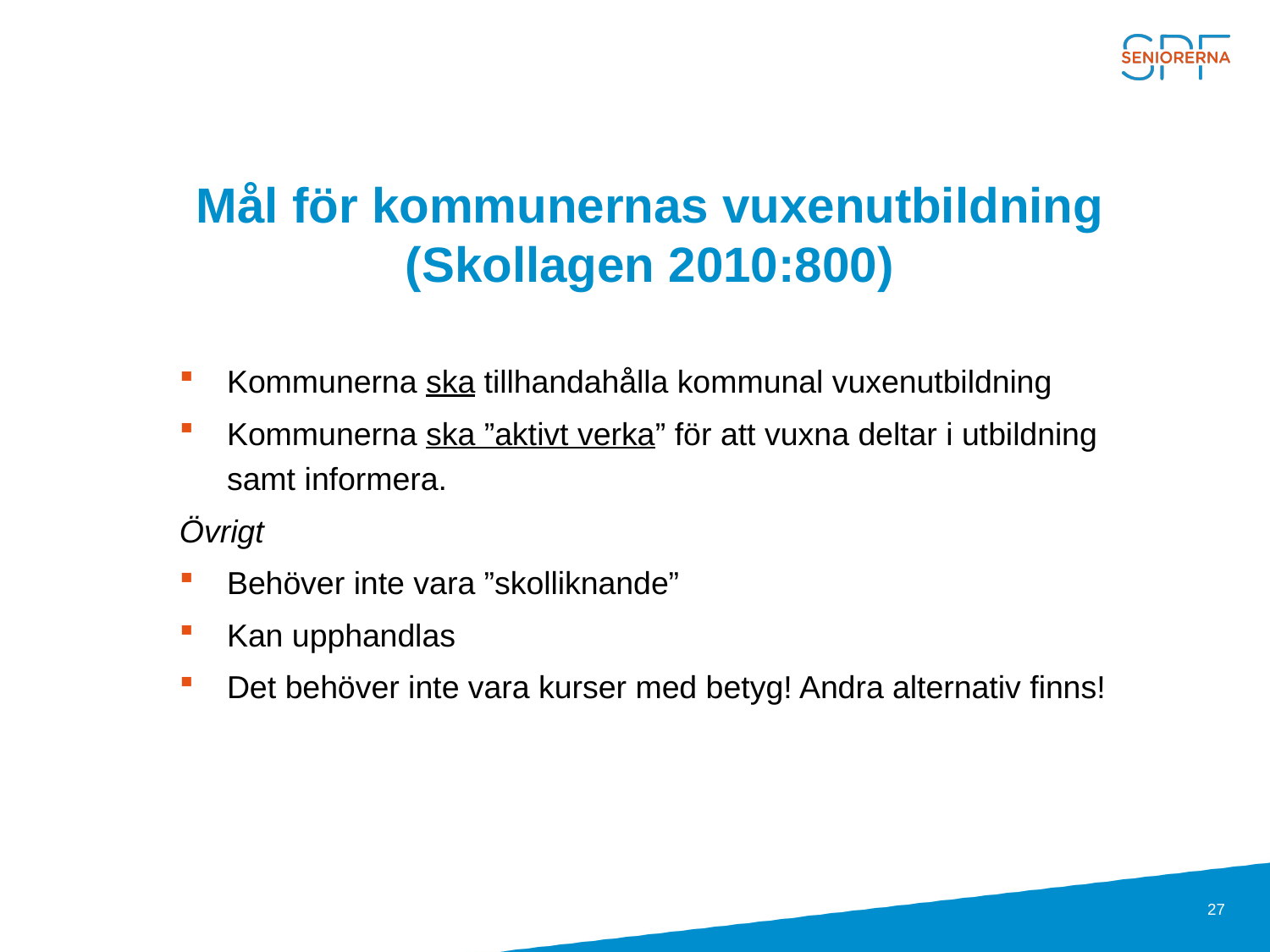

# Mål för kommunernas vuxenutbildning (Skollagen 2010:800)
Kommunerna ska tillhandahålla kommunal vuxenutbildning
Kommunerna ska ”aktivt verka” för att vuxna deltar i utbildning samt informera.
Övrigt
Behöver inte vara ”skolliknande”
Kan upphandlas
Det behöver inte vara kurser med betyg! Andra alternativ finns!
27